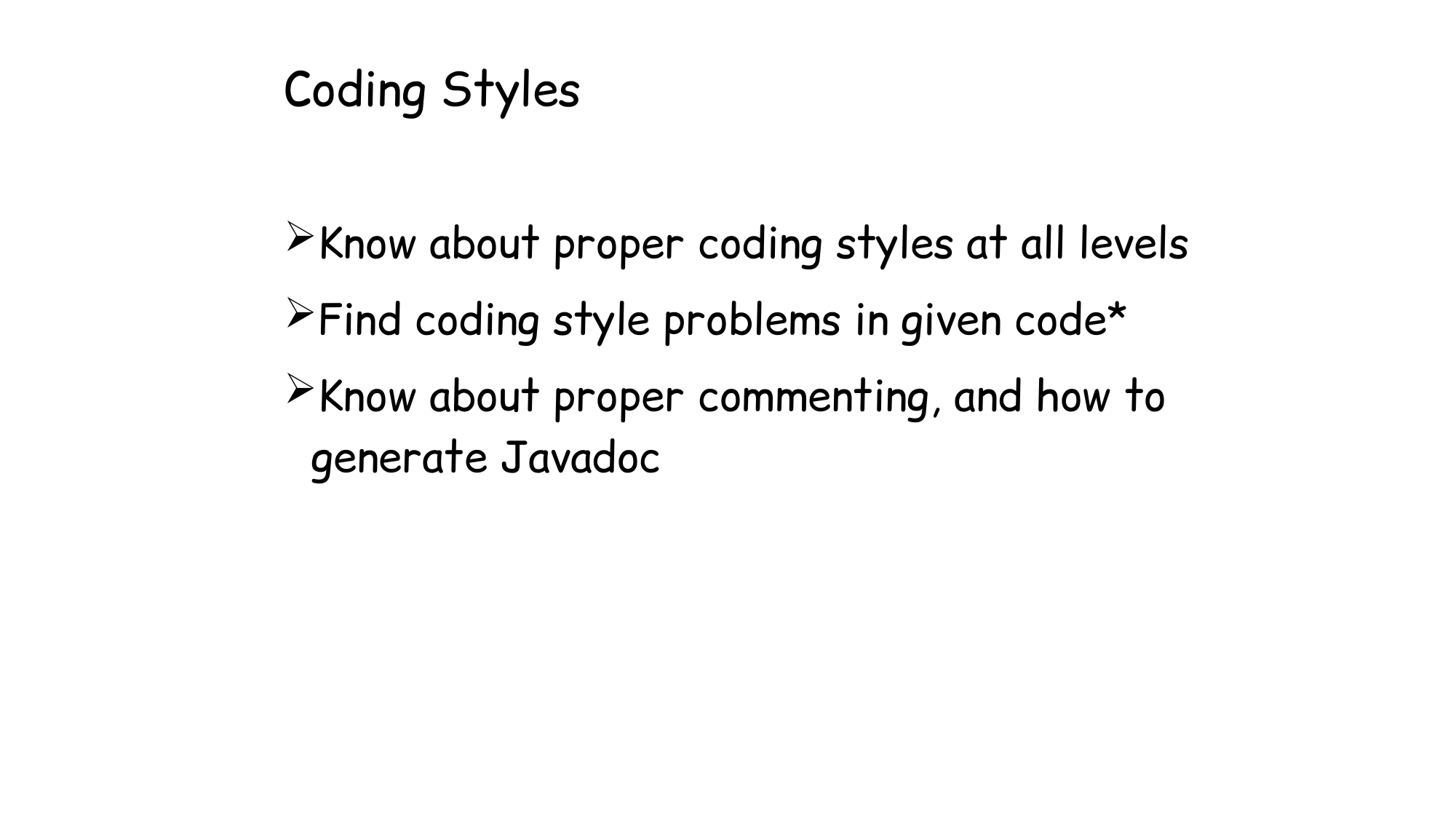

Coding Styles
Know about proper coding styles at all levels
Find coding style problems in given code*
Know about proper commenting, and how to generate Javadoc

12